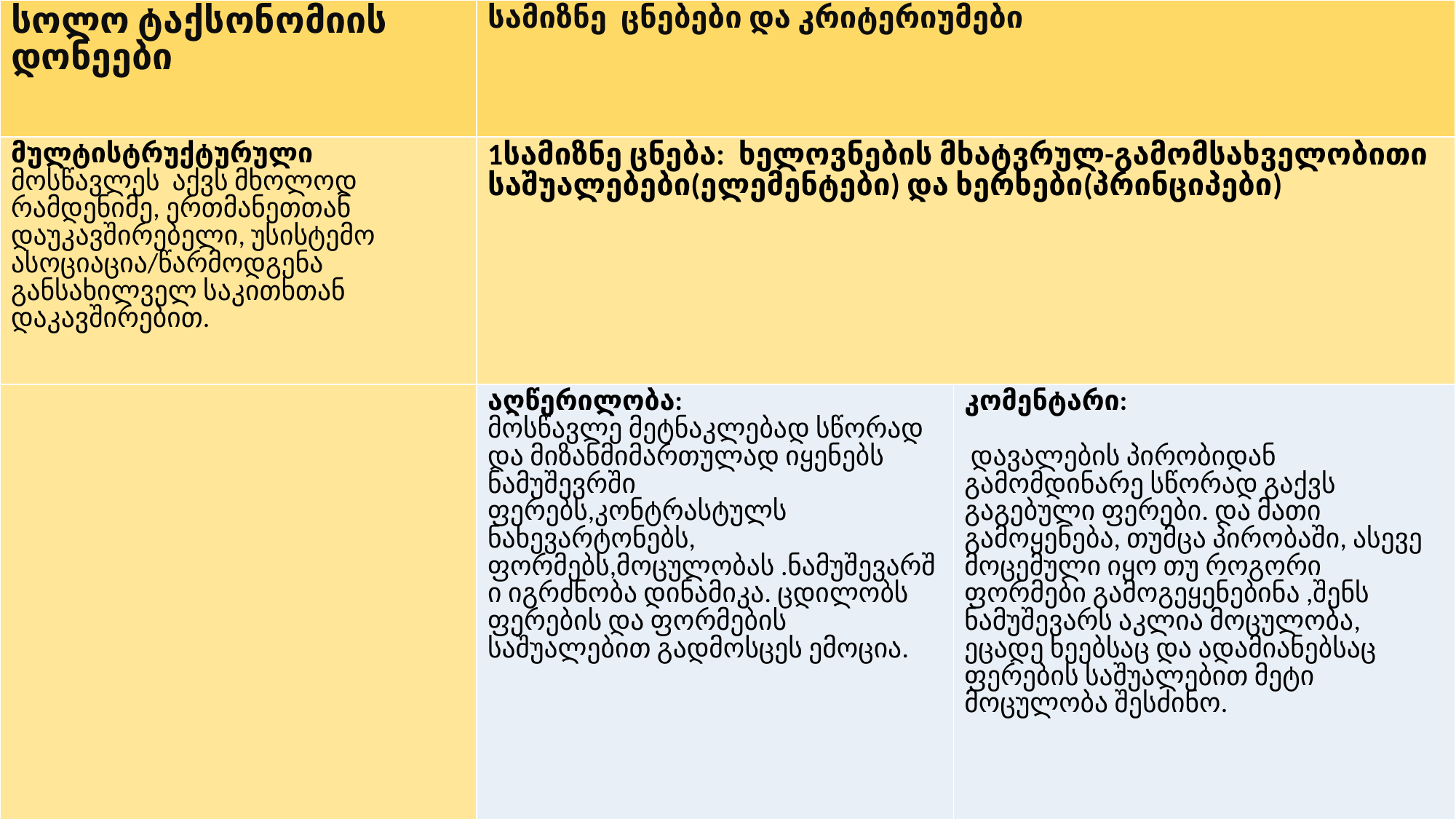

| სოლო ტაქსონომიის დონეები | სამიზნე ცნებები და კრიტერიუმები |  |
| --- | --- | --- |
| მულტისტრუქტურული მოსწავლეს აქვს მხოლოდ რამდენიმე, ერთმანეთთან დაუკავშირებელი, უსისტემო ასოციაცია/წარმოდგენა განსახილველ საკითხთან დაკავშირებით. | 1სამიზნე ცნება: ხელოვნების მხატვრულ-გამომსახველობითი საშუალებები(ელემენტები) და ხერხები(პრინციპები) |  |
|  | აღწერილობა: მოსწავლე მეტნაკლებად სწორად და მიზანმიმართულად იყენებს ნამუშევრში ფერებს,კონტრასტულს ნახევარტონებს, ფორმებს,მოცულობას .ნამუშევარში იგრძნობა დინამიკა. ცდილობს ფერების და ფორმების საშუალებით გადმოსცეს ემოცია. | კომენტარი:   დავალების პირობიდან გამომდინარე სწორად გაქვს გაგებული ფერები. და მათი გამოყენება, თუმცა პირობაში, ასევე მოცემული იყო თუ როგორი ფორმები გამოგეყენებინა ,შენს ნამუშევარს აკლია მოცულობა, ეცადე ხეებსაც და ადამიანებსაც ფერების საშუალებით მეტი მოცულობა შესძინო. |
|  | 2სამიზნე ცნება: სახვითი ხელოვნების ტექნიკა |  |
|  | აღწერილობა: მოცემული ჩანაფიქრის შესაბამისად იყენებს მხოლოდ გრაფიკის ტექნიკას და მასალას (ფერადი ფანქრები) ასახელებს ერთ მახასიათებელს,მის მიერ გამოყენებულ მასალაზე, ასევე მსჯელობ რატომ აირჩია აირჩიე ეს ტექნიკა,არ არის თანმიმდევრული | კომენტარი: შენს მიერ შესრულებულ სტილიზირებულ და რეალისტურ პორტრეტში ჩანს რომ: ფლობ გრაფიკის ტექნიკას საუბრობ შენს მიერ გამოყენებული გრაფიკის ტექნიკაზე და მასალაზე ასახელებ ერთ მიზეზს რატომ აირჩიე გრაფიკის ტექნიკა რჩევა:საუბრის დროს კარგი იქნება თუ იქნები თანმიმდევრული, ასევე დაასახელებ, რაში დაგეხმარა და როგორ გამოიყენე გრაფიკის ტექნიკის შესაძლებლობები შენი ნამუშევრების შექმნის დროს გთხოვ კიდევ ერთხელ გაიმეორო ეს მასალა ტექნიკა და მასალის შესაძლებლობები |
#